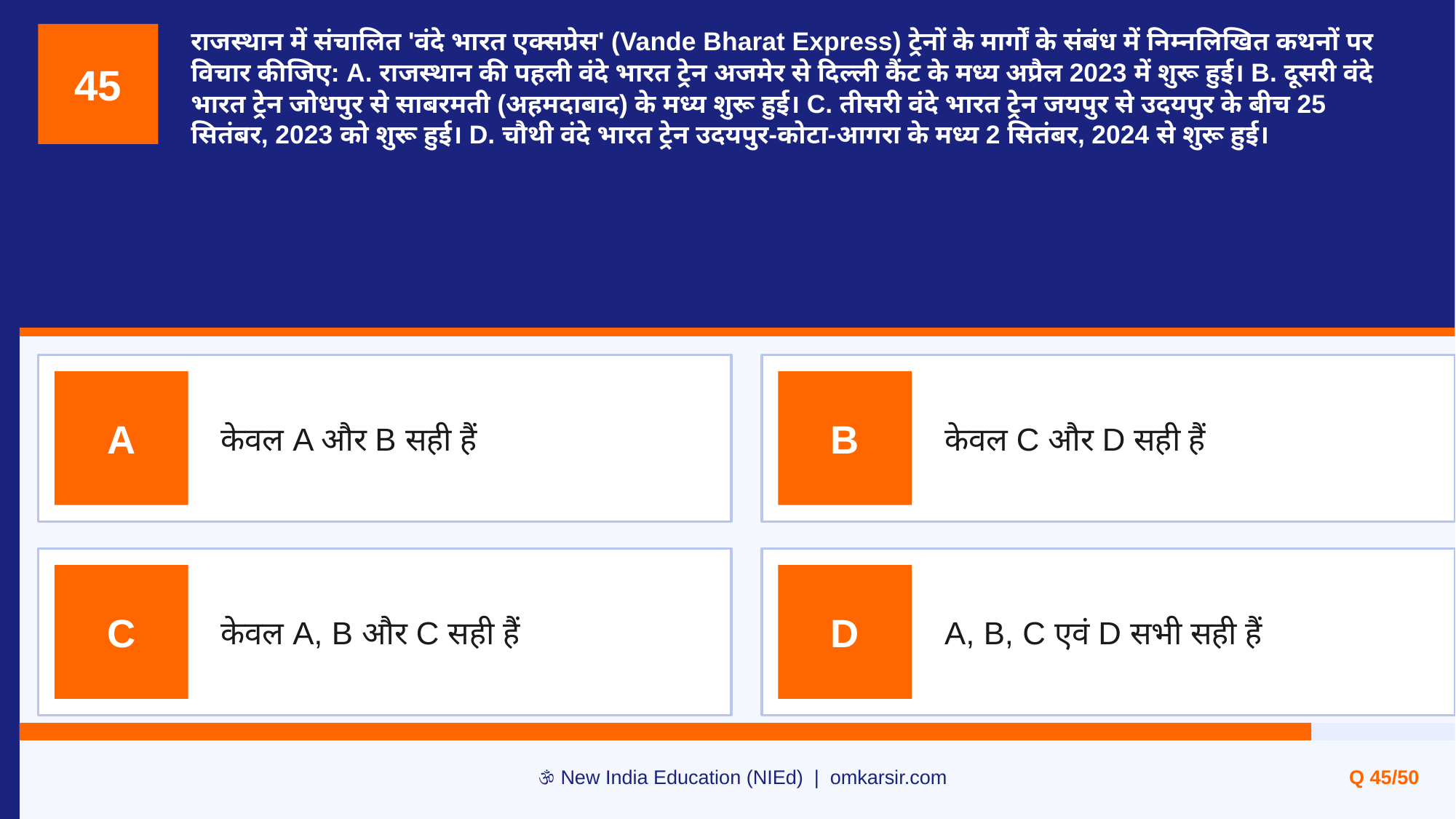

राजस्थान में संचालित 'वंदे भारत एक्सप्रेस' (Vande Bharat Express) ट्रेनों के मार्गों के संबंध में निम्नलिखित कथनों पर विचार कीजिए: A. राजस्थान की पहली वंदे भारत ट्रेन अजमेर से दिल्ली कैंट के मध्य अप्रैल 2023 में शुरू हुई। B. दूसरी वंदे भारत ट्रेन जोधपुर से साबरमती (अहमदाबाद) के मध्य शुरू हुई। C. तीसरी वंदे भारत ट्रेन जयपुर से उदयपुर के बीच 25 सितंबर, 2023 को शुरू हुई। D. चौथी वंदे भारत ट्रेन उदयपुर-कोटा-आगरा के मध्य 2 सितंबर, 2024 से शुरू हुई।
45

केवल A और B सही हैं
केवल C और D सही हैं
A
B

केवल A, B और C सही हैं
A, B, C एवं D सभी सही हैं
C
D

🕉️ New India Education (NIEd)  |  omkarsir.com
Q 45/50